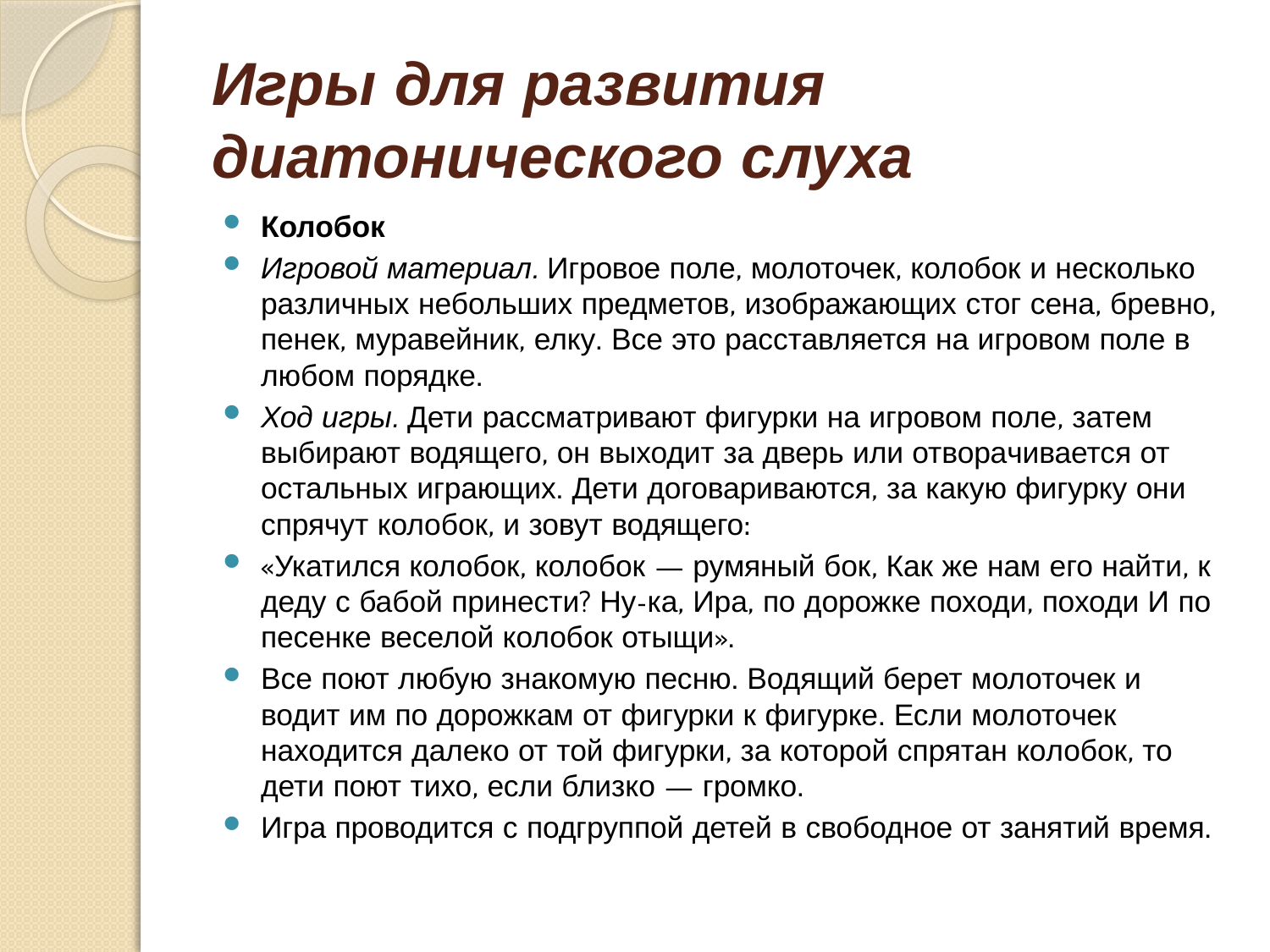

# Игры для развития диатонического слуха
Колобок
Игровой материал. Игровое поле, молоточек, колобок и не­сколько различных небольших предметов, изображающих стог сена, бревно, пенек, муравейник, елку. Все это расставляется на игровом поле в любом порядке.
Ход игры. Дети рассматривают фигурки на игровом поле, затем выбирают водящего, он выходит за дверь или отвора­чивается от остальных играющих. Дети договариваются, за какую фигурку они спрячут колобок, и зовут водящего:
«Укатился колобок, колобок — румяный бок, Как же нам его найти, к деду с бабой принести? Ну-ка, Ира, по дорожке походи, походи И по песенке веселой колобок отыщи».
Все поют любую знакомую песню. Водящий берет молоточек и водит им по дорожкам от фигурки к фигурке. Если молото­чек находится далеко от той фигурки, за которой спрятан ко­лобок, то дети поют тихо, если близко — громко.
Игра проводится с подгруппой детей в свободное от занятий время.